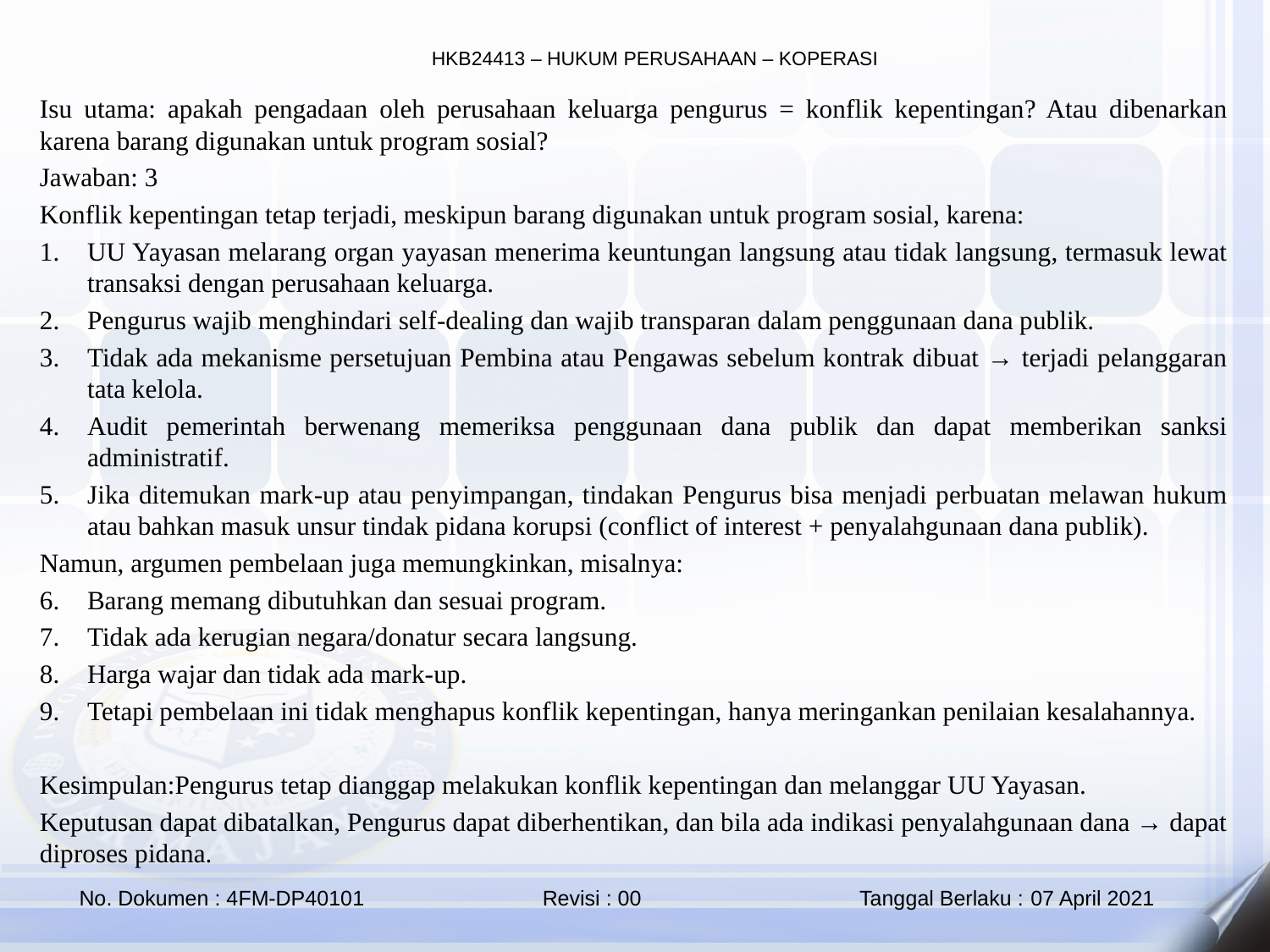

Isu utama: apakah pengadaan oleh perusahaan keluarga pengurus = konflik kepentingan? Atau dibenarkan karena barang digunakan untuk program sosial?
Jawaban: 3
Konflik kepentingan tetap terjadi, meskipun barang digunakan untuk program sosial, karena:
UU Yayasan melarang organ yayasan menerima keuntungan langsung atau tidak langsung, termasuk lewat transaksi dengan perusahaan keluarga.
Pengurus wajib menghindari self-dealing dan wajib transparan dalam penggunaan dana publik.
Tidak ada mekanisme persetujuan Pembina atau Pengawas sebelum kontrak dibuat → terjadi pelanggaran tata kelola.
Audit pemerintah berwenang memeriksa penggunaan dana publik dan dapat memberikan sanksi administratif.
Jika ditemukan mark-up atau penyimpangan, tindakan Pengurus bisa menjadi perbuatan melawan hukum atau bahkan masuk unsur tindak pidana korupsi (conflict of interest + penyalahgunaan dana publik).
Namun, argumen pembelaan juga memungkinkan, misalnya:
Barang memang dibutuhkan dan sesuai program.
Tidak ada kerugian negara/donatur secara langsung.
Harga wajar dan tidak ada mark-up.
Tetapi pembelaan ini tidak menghapus konflik kepentingan, hanya meringankan penilaian kesalahannya.

Kesimpulan:Pengurus tetap dianggap melakukan konflik kepentingan dan melanggar UU Yayasan.
Keputusan dapat dibatalkan, Pengurus dapat diberhentikan, dan bila ada indikasi penyalahgunaan dana → dapat diproses pidana.